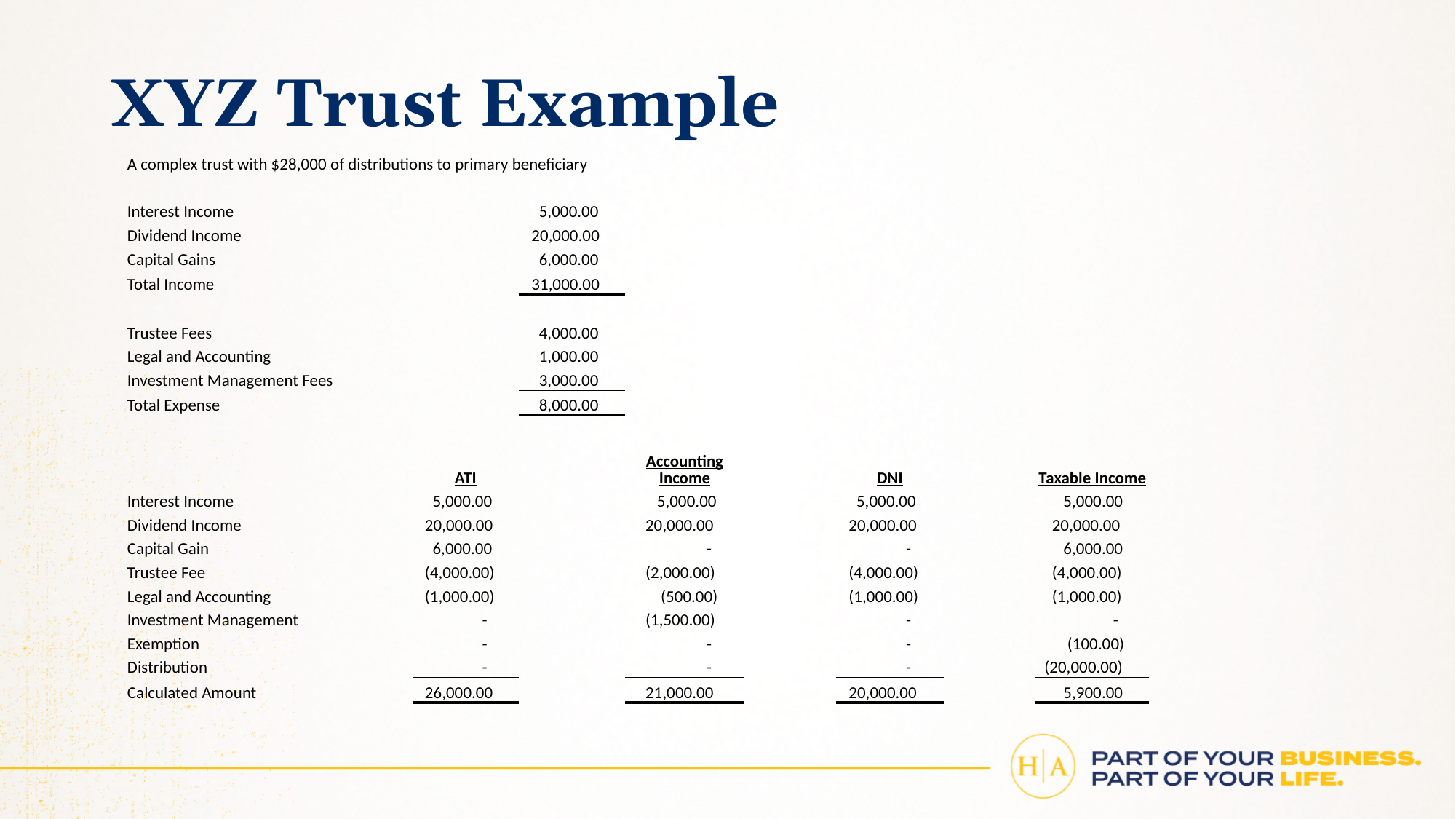

# XYZ Trust Example
| A complex trust with $28,000 of distributions to primary beneficiary |  |  |  |  |  |  |  |
| --- | --- | --- | --- | --- | --- | --- | --- |
|  |  |  |  |  |  |  |  |
| Interest Income |  | 5,000.00 |  |  |  |  |  |
| Dividend Income |  | 20,000.00 |  |  |  |  |  |
| Capital Gains |  | 6,000.00 |  |  |  |  |  |
| Total Income |  | 31,000.00 |  |  |  |  |  |
|  |  |  |  |  |  |  |  |
| Trustee Fees |  | 4,000.00 |  |  |  |  |  |
| Legal and Accounting |  | 1,000.00 |  |  |  |  |  |
| Investment Management Fees |  | 3,000.00 |  |  |  |  |  |
| Total Expense |  | 8,000.00 |  |  |  |  |  |
|  |  |  |  |  |  |  |  |
|  | ATI |  | Accounting Income |  | DNI |  | Taxable Income |
| Interest Income | 5,000.00 |  | 5,000.00 |  | 5,000.00 |  | 5,000.00 |
| Dividend Income | 20,000.00 |  | 20,000.00 |  | 20,000.00 |  | 20,000.00 |
| Capital Gain | 6,000.00 |  | - |  | - |  | 6,000.00 |
| Trustee Fee | (4,000.00) |  | (2,000.00) |  | (4,000.00) |  | (4,000.00) |
| Legal and Accounting | (1,000.00) |  | (500.00) |  | (1,000.00) |  | (1,000.00) |
| Investment Management | - |  | (1,500.00) |  | - |  | - |
| Exemption | - |  | - |  | - |  | (100.00) |
| Distribution | - |  | - |  | - |  | (20,000.00) |
| Calculated Amount | 26,000.00 |  | 21,000.00 |  | 20,000.00 |  | 5,900.00 |